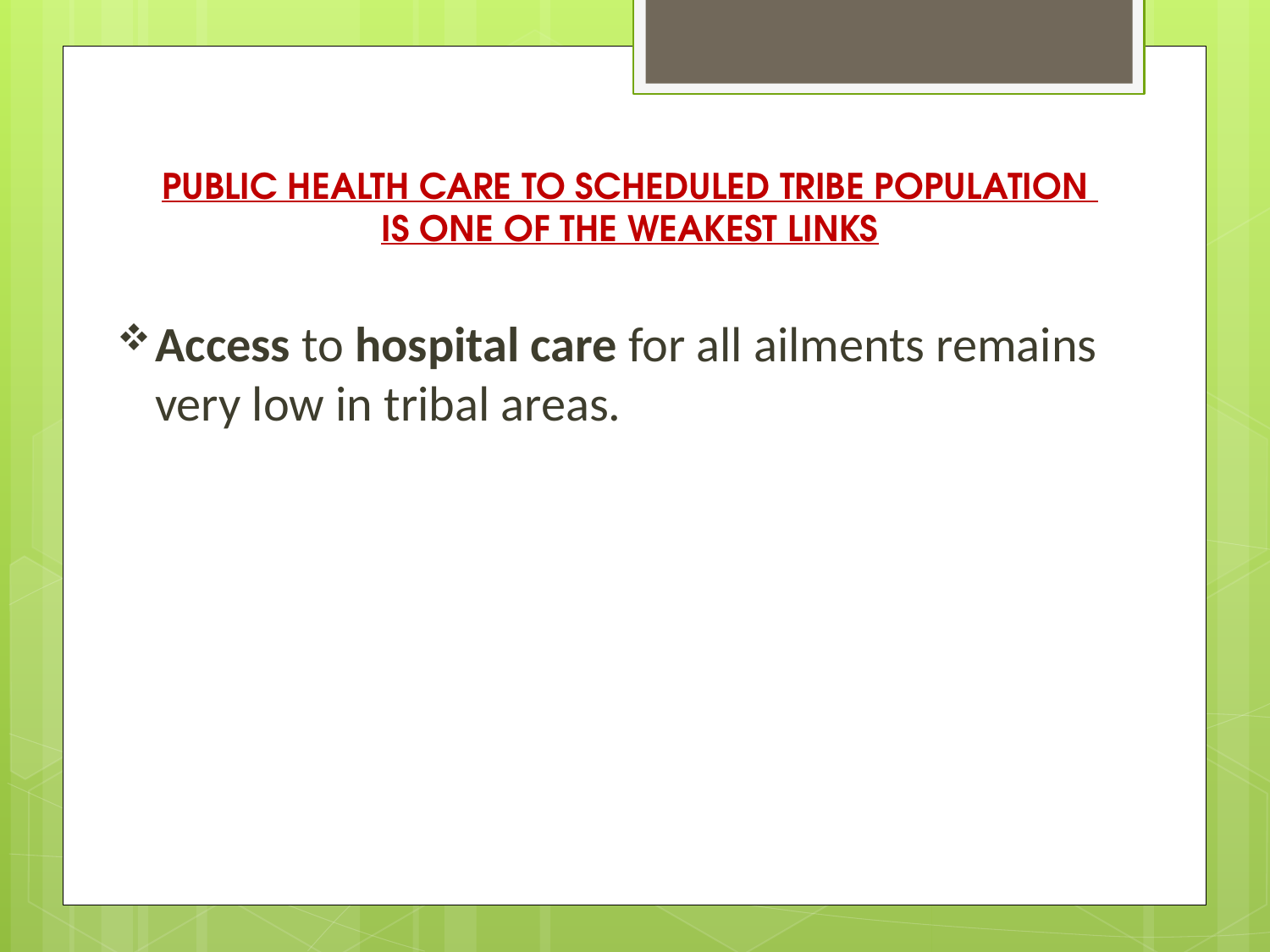

PUBLIC HEALTH CARE TO SCHEDULED TRIBE POPULATION
IS ONE OF THE WEAKEST LINKS
Access to hospital care for all ailments remains very low in tribal areas.